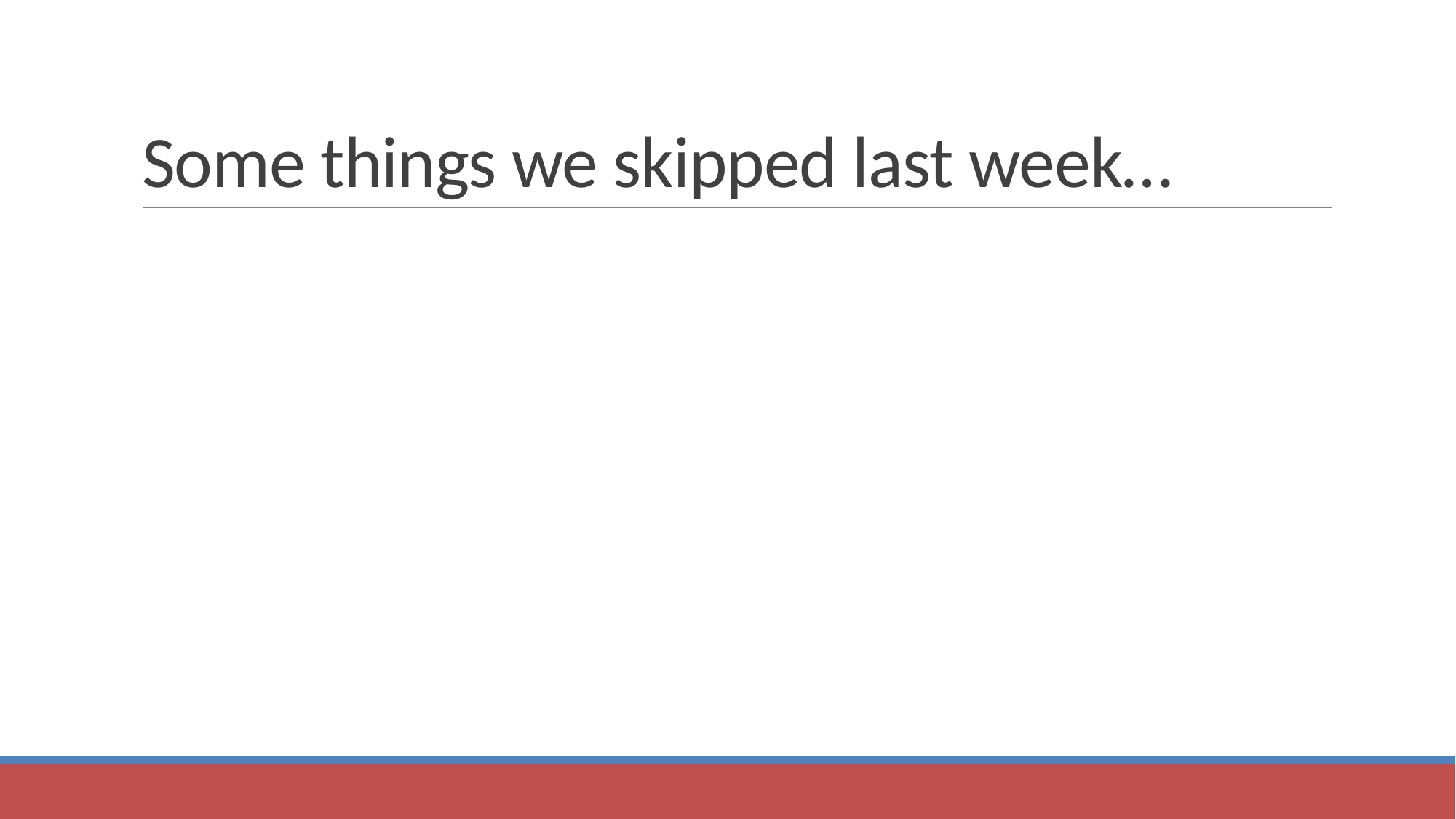

# Some things we skipped last week…